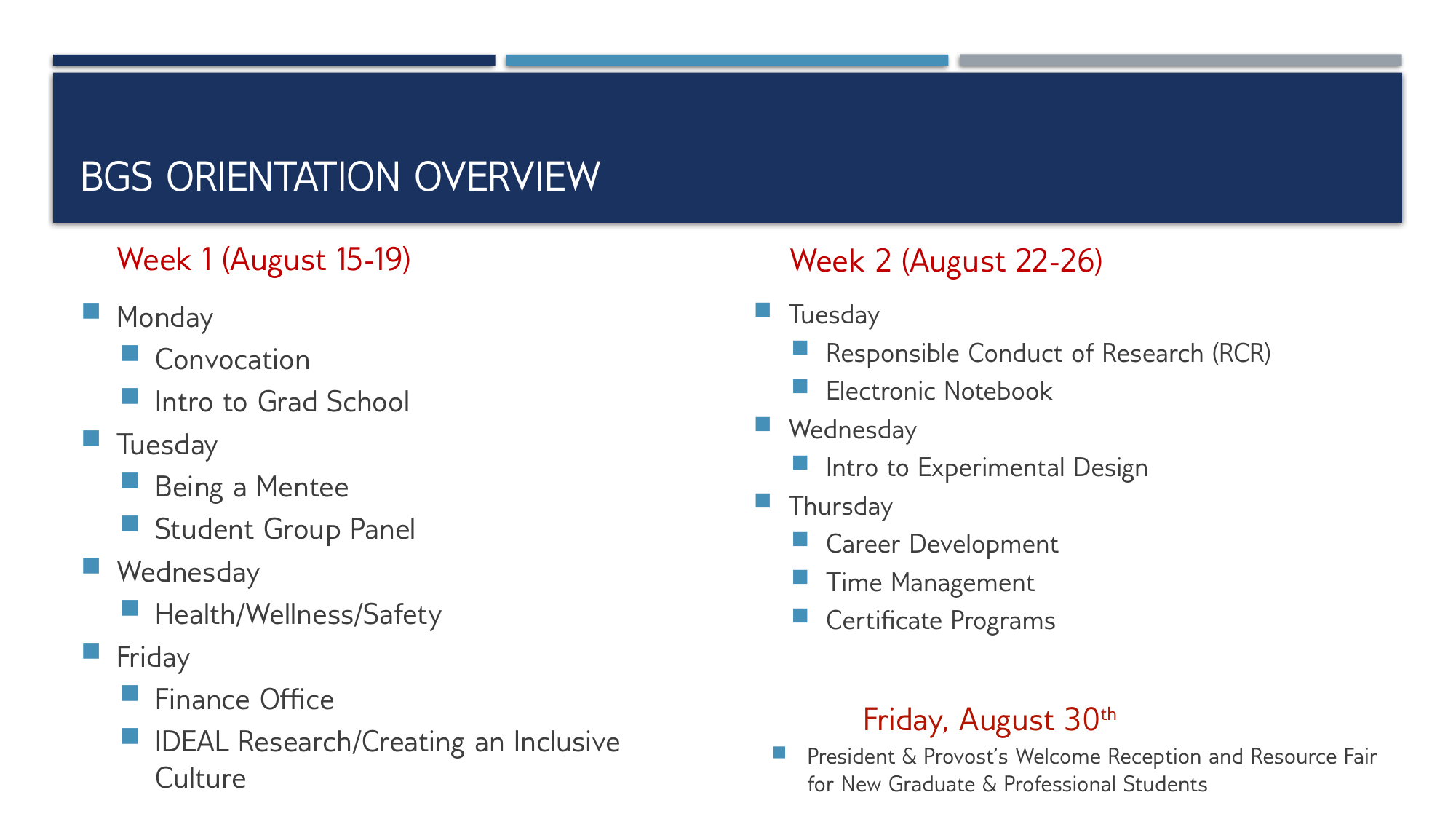

# BGS Orientation Overview
Week 1 (August 15-19)
Week 2 (August 22-26)
Monday
Convocation
Intro to Grad School
Tuesday
Being a Mentee
Student Group Panel
Wednesday
Health/Wellness/Safety
Friday
Finance Office
IDEAL Research/Creating an Inclusive Culture
Tuesday
Responsible Conduct of Research (RCR)
Electronic Notebook
Wednesday
Intro to Experimental Design
Thursday
Career Development
Time Management
Certificate Programs
	Friday, August 30th
President & Provost’s Welcome Reception and Resource Fair for New Graduate & Professional Students